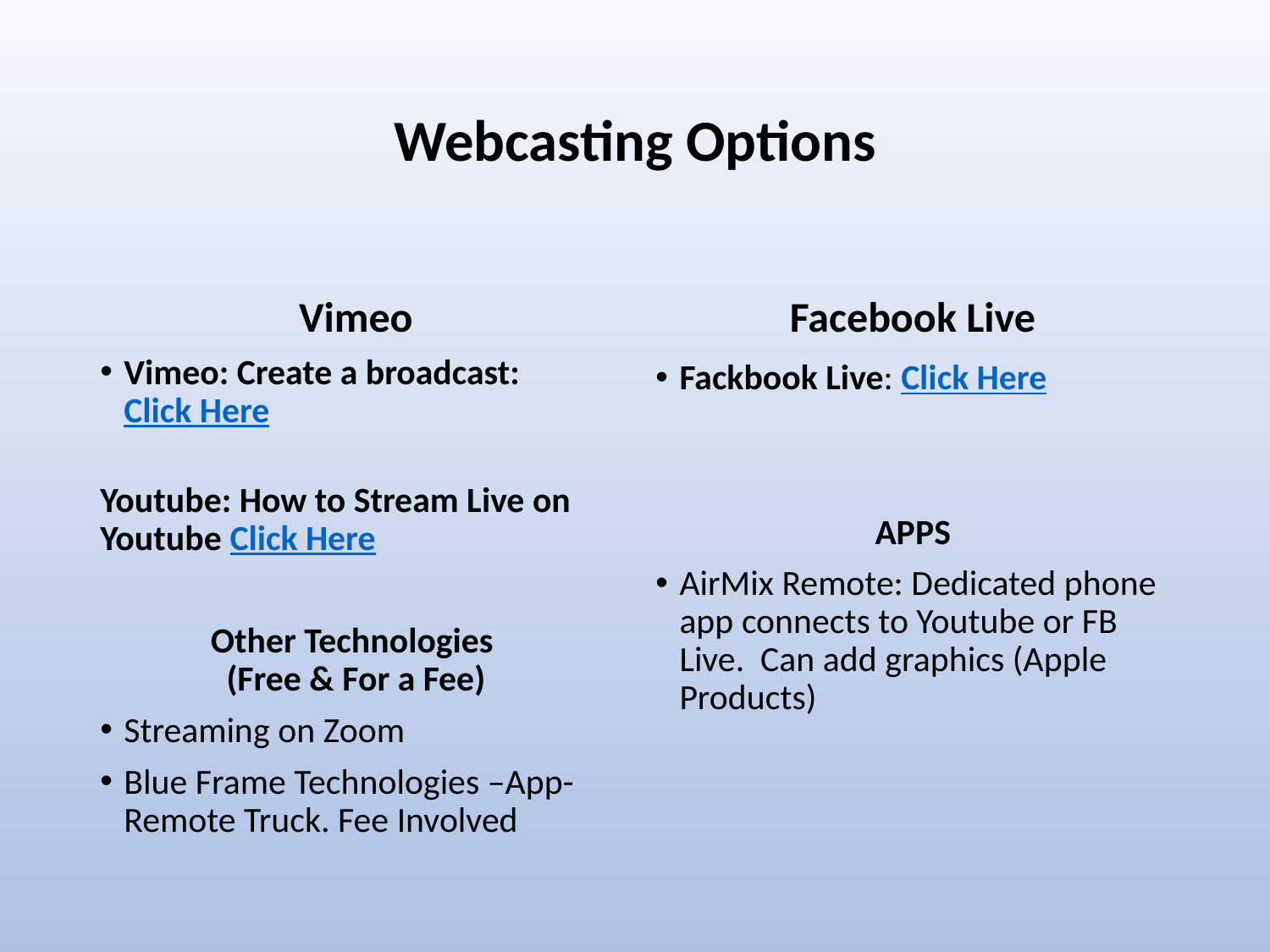

# Webcasting Options
Vimeo
Facebook Live
Vimeo: Create a broadcast: 
Click Here
Youtube: How to Stream Live on Youtube Click Here

Other Technologies
(Free & For a Fee)
Streaming on Zoom
Blue Frame Technologies –App-Remote Truck. Fee Involved

Fackbook Live: Click Here

APPS
AirMix Remote: Dedicated phone app connects to Youtube or FB Live.  Can add graphics (Apple Products)